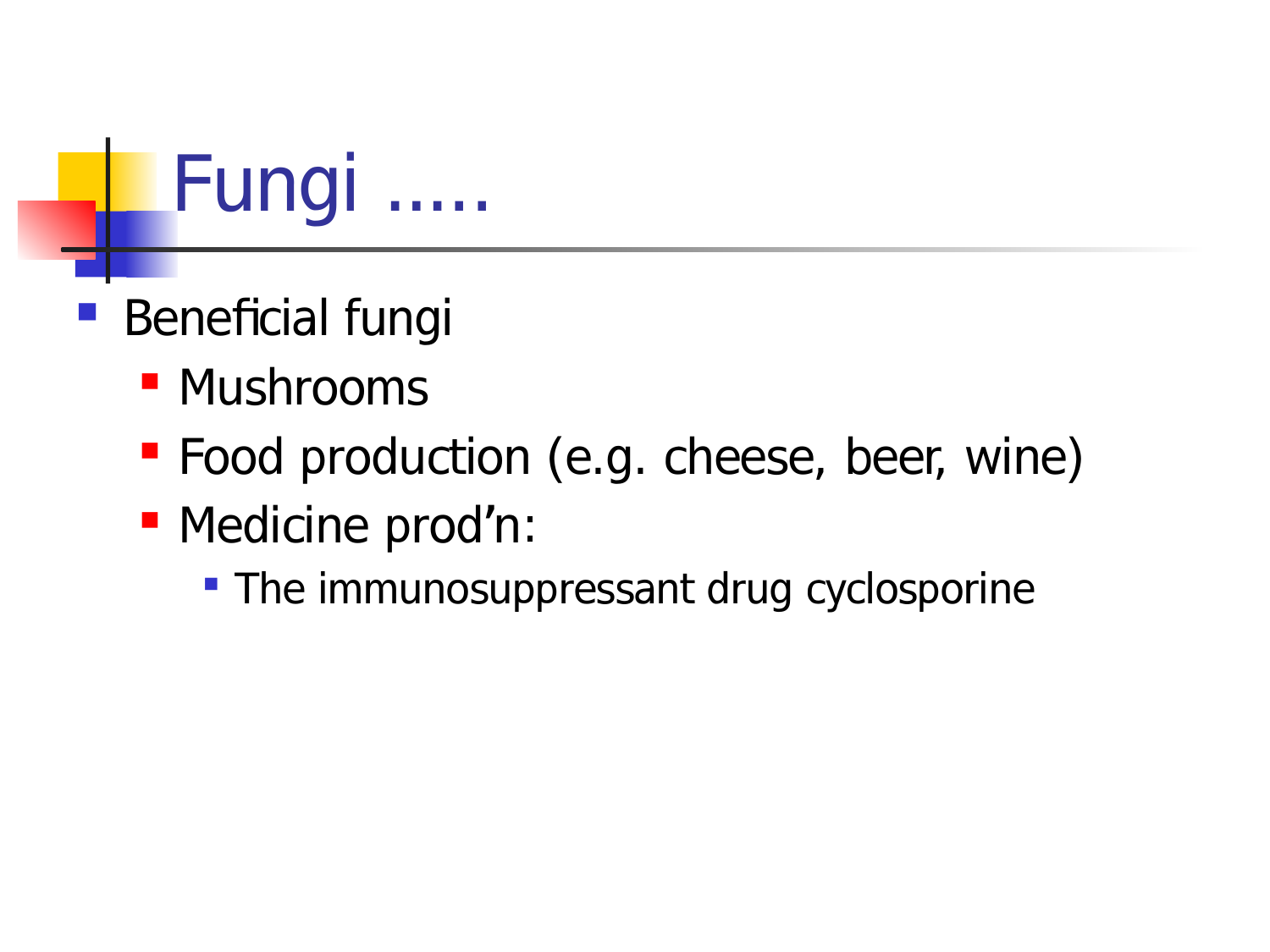

# Fungi …..
Beneficial fungi
Mushrooms
Food production (e.g. cheese, beer, wine)
Medicine prod’n:
The immunosuppressant drug cyclosporine